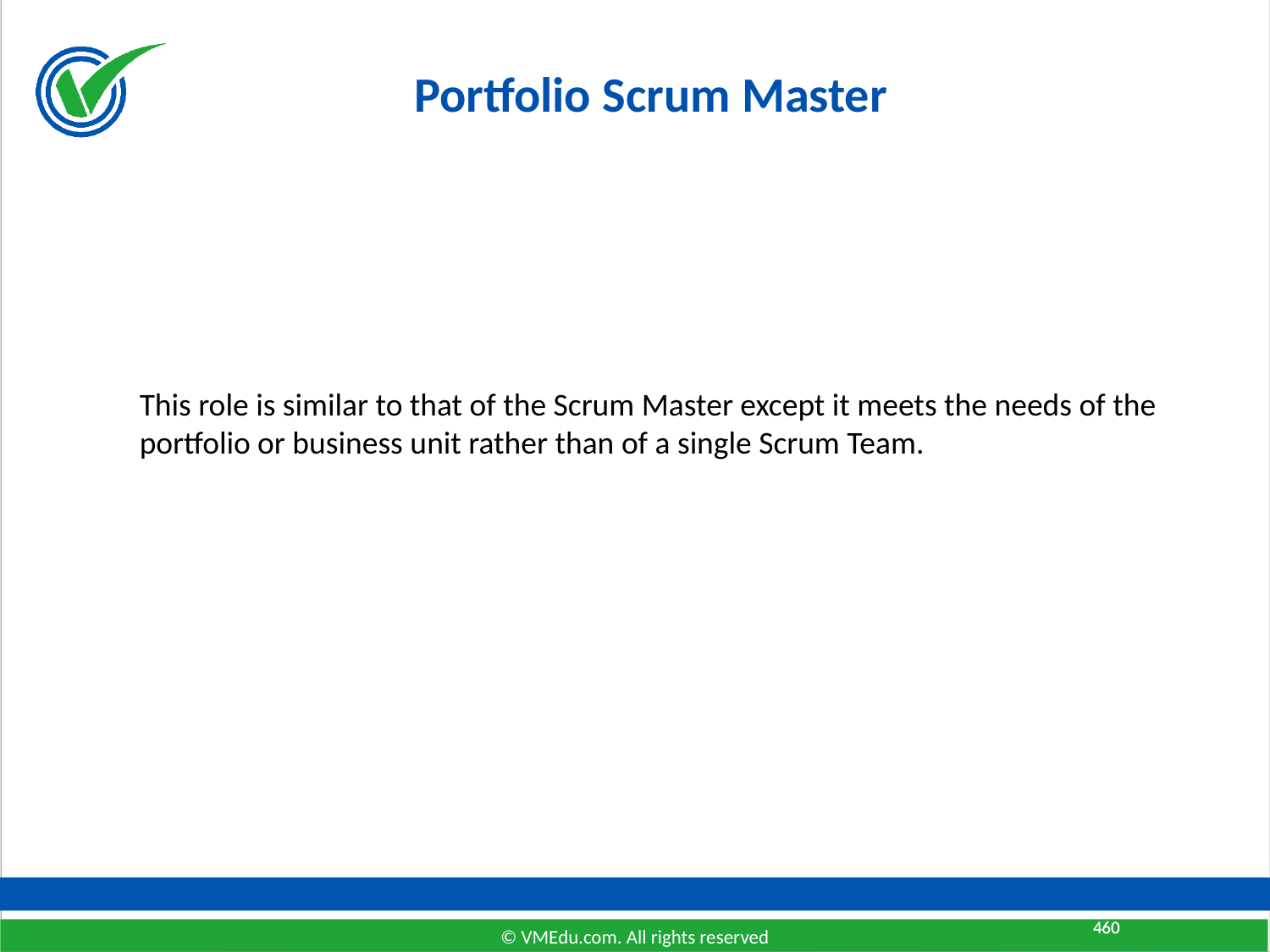

# Portfolio Scrum Master

This role is similar to that of the Scrum Master except it meets the needs of the portfolio or business unit rather than of a single Scrum Team.
460